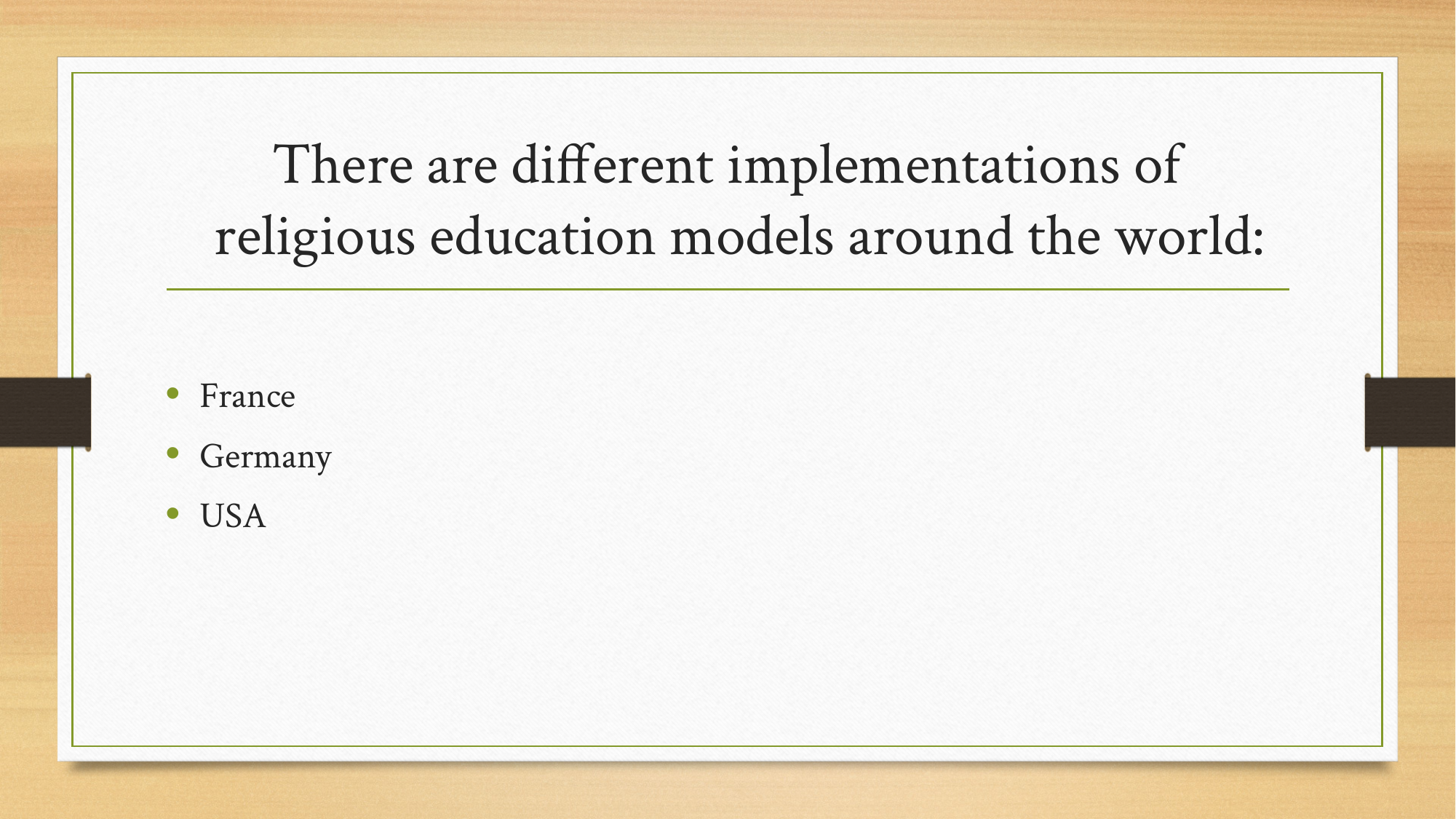

# There are different implementations of religious education models around the world:

France
Germany
USA